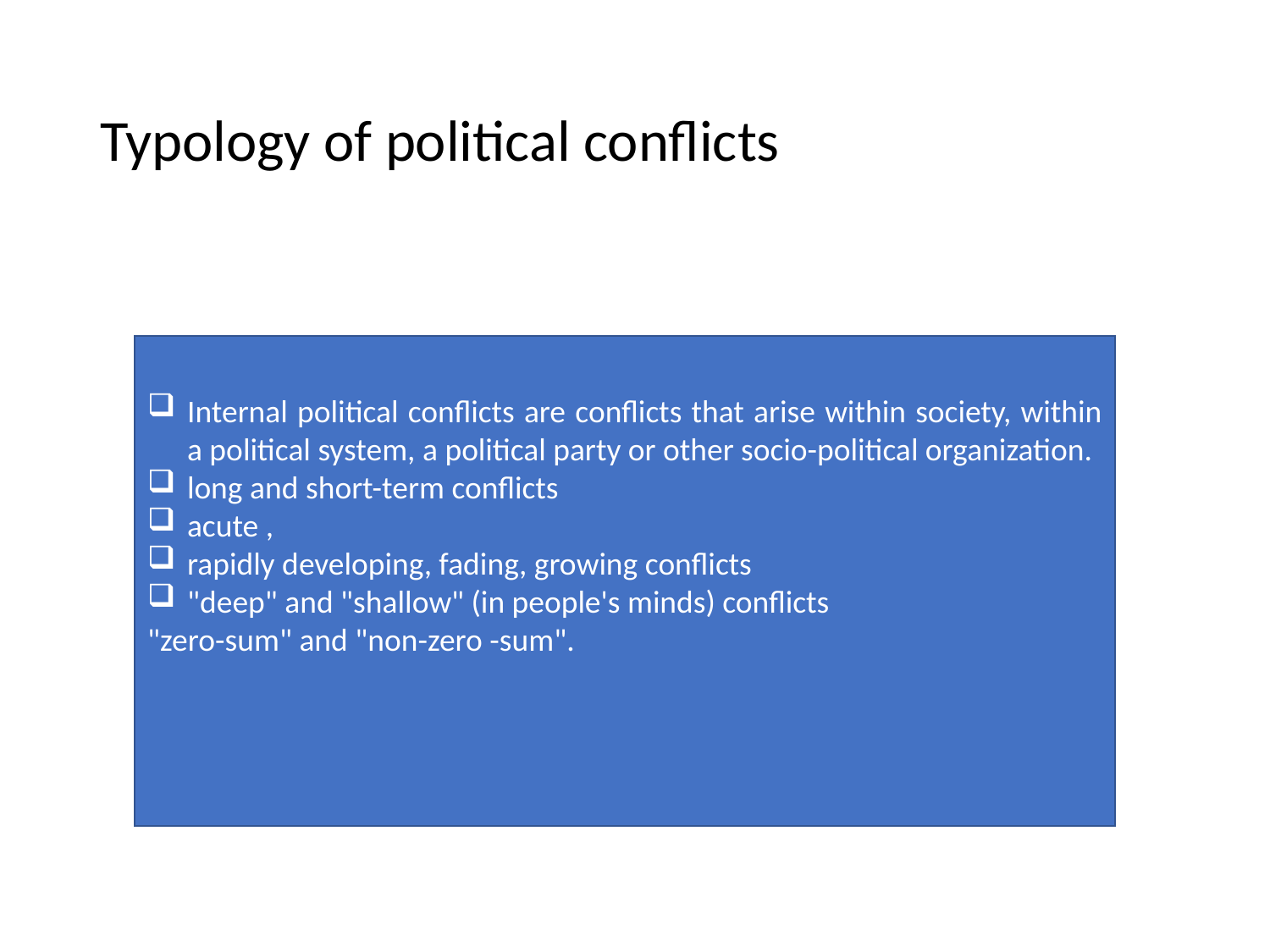

# Typology of political conflicts
Internal political conflicts are conflicts that arise within society, within a political system, a political party or other socio-political organization.
long and short-term conflicts
acute ,
rapidly developing, fading, growing conflicts
"deep" and "shallow" (in people's minds) conflicts
"zero-sum" and "non-zero -sum".